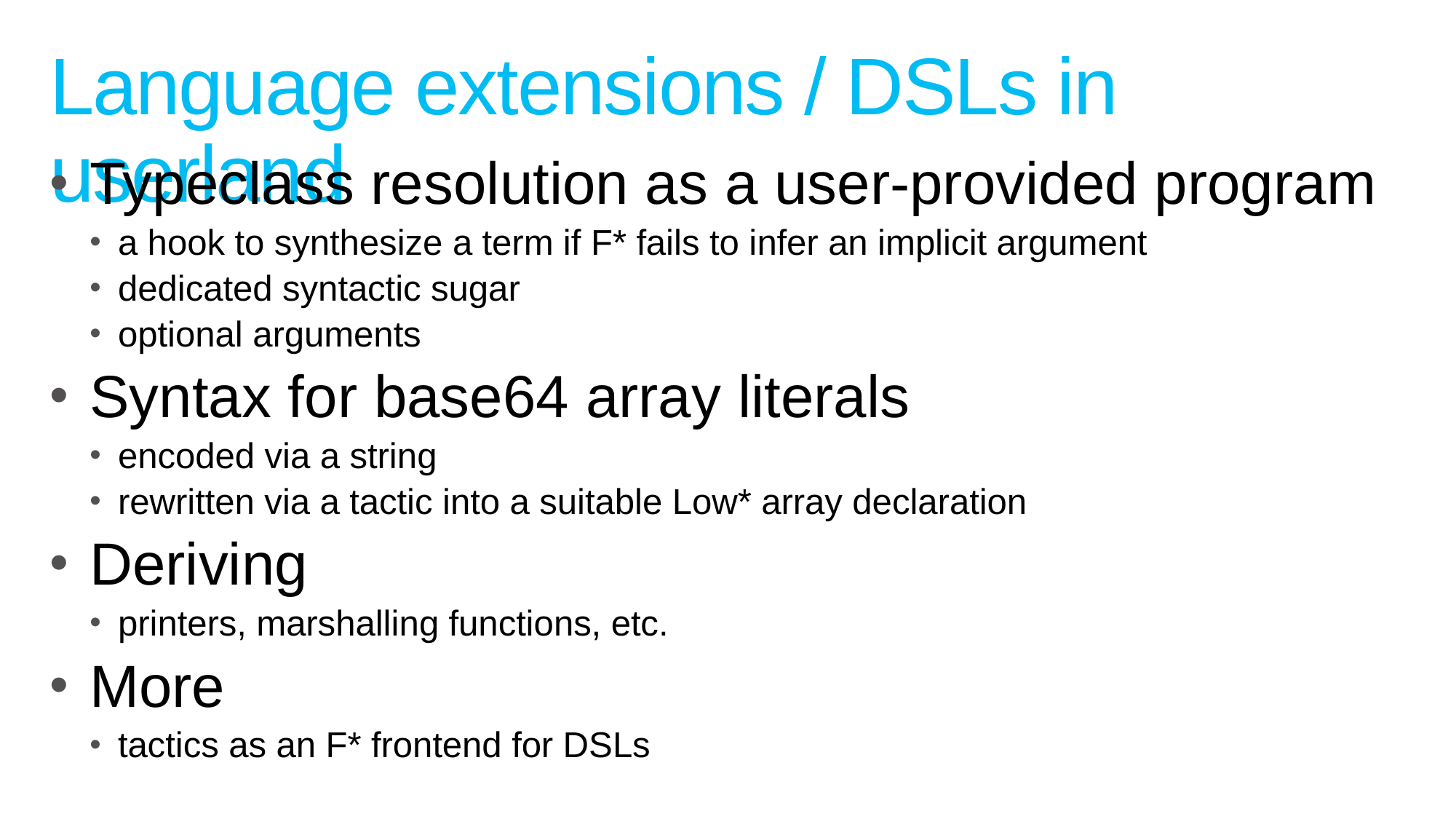

# Language extensions / DSLs in userland
Typeclass resolution as a user-provided program
a hook to synthesize a term if F* fails to infer an implicit argument
dedicated syntactic sugar
optional arguments
Syntax for base64 array literals
encoded via a string
rewritten via a tactic into a suitable Low* array declaration
Deriving
printers, marshalling functions, etc.
More
tactics as an F* frontend for DSLs